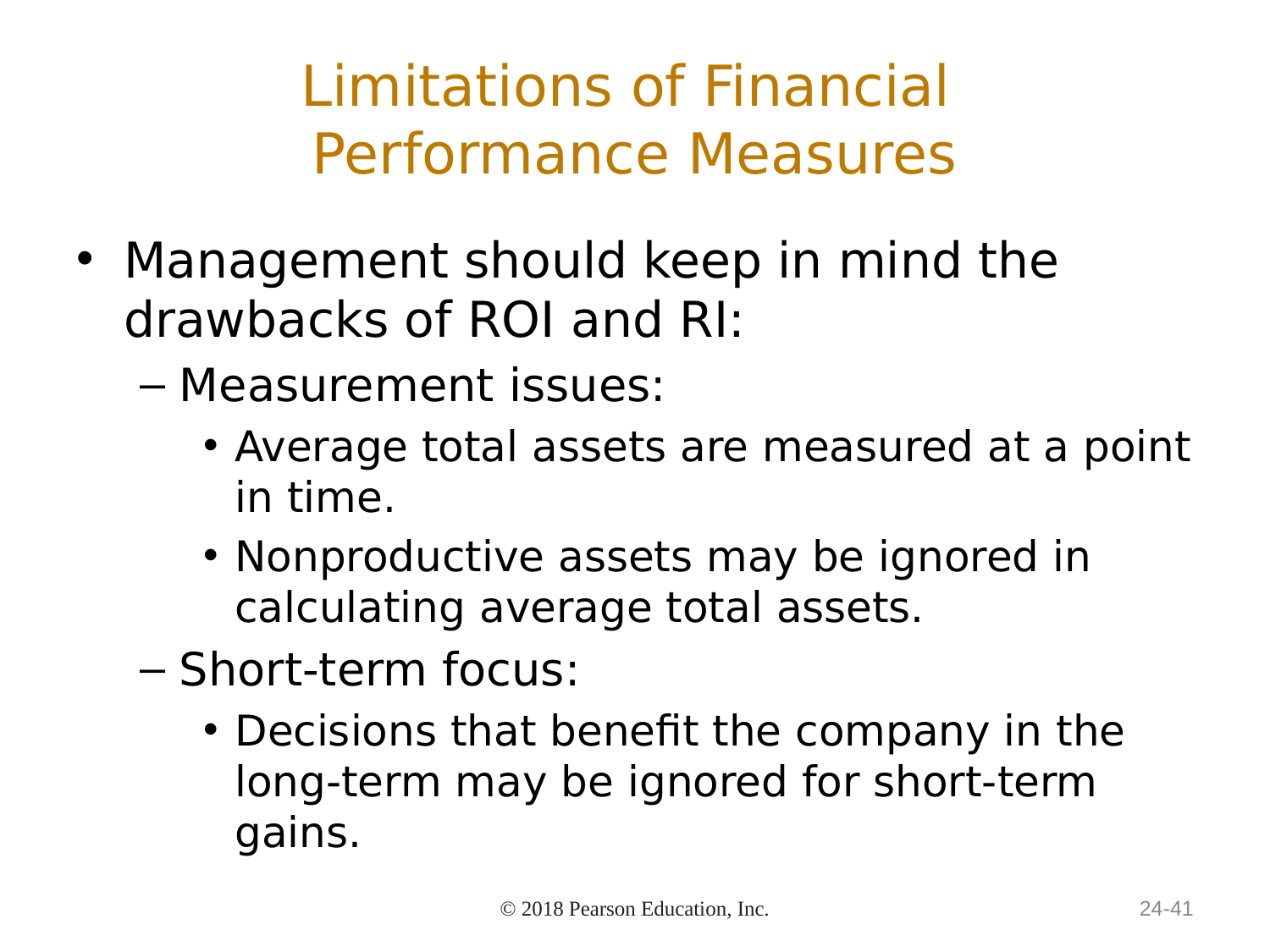

# Limitations of Financial Performance Measures
Management should keep in mind the drawbacks of ROI and RI:
Measurement issues:
Average total assets are measured at a point in time.
Nonproductive assets may be ignored in calculating average total assets.
Short-term focus:
Decisions that benefit the company in the long-term may be ignored for short-term gains.
© 2018 Pearson Education, Inc.
24-41